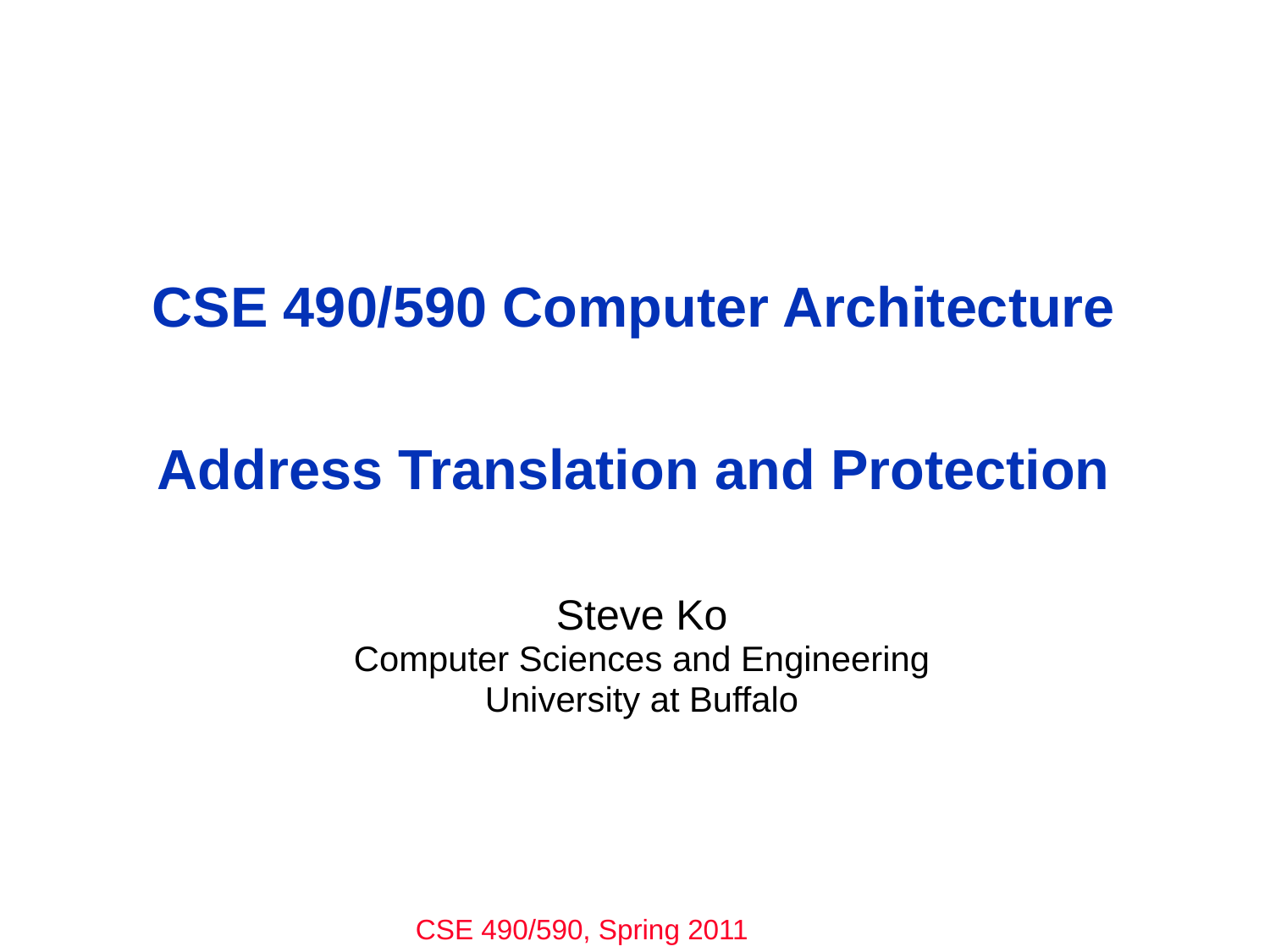

# CSE 490/590 Computer Architecture Address Translation and Protection
Steve Ko
Computer Sciences and Engineering
University at Buffalo